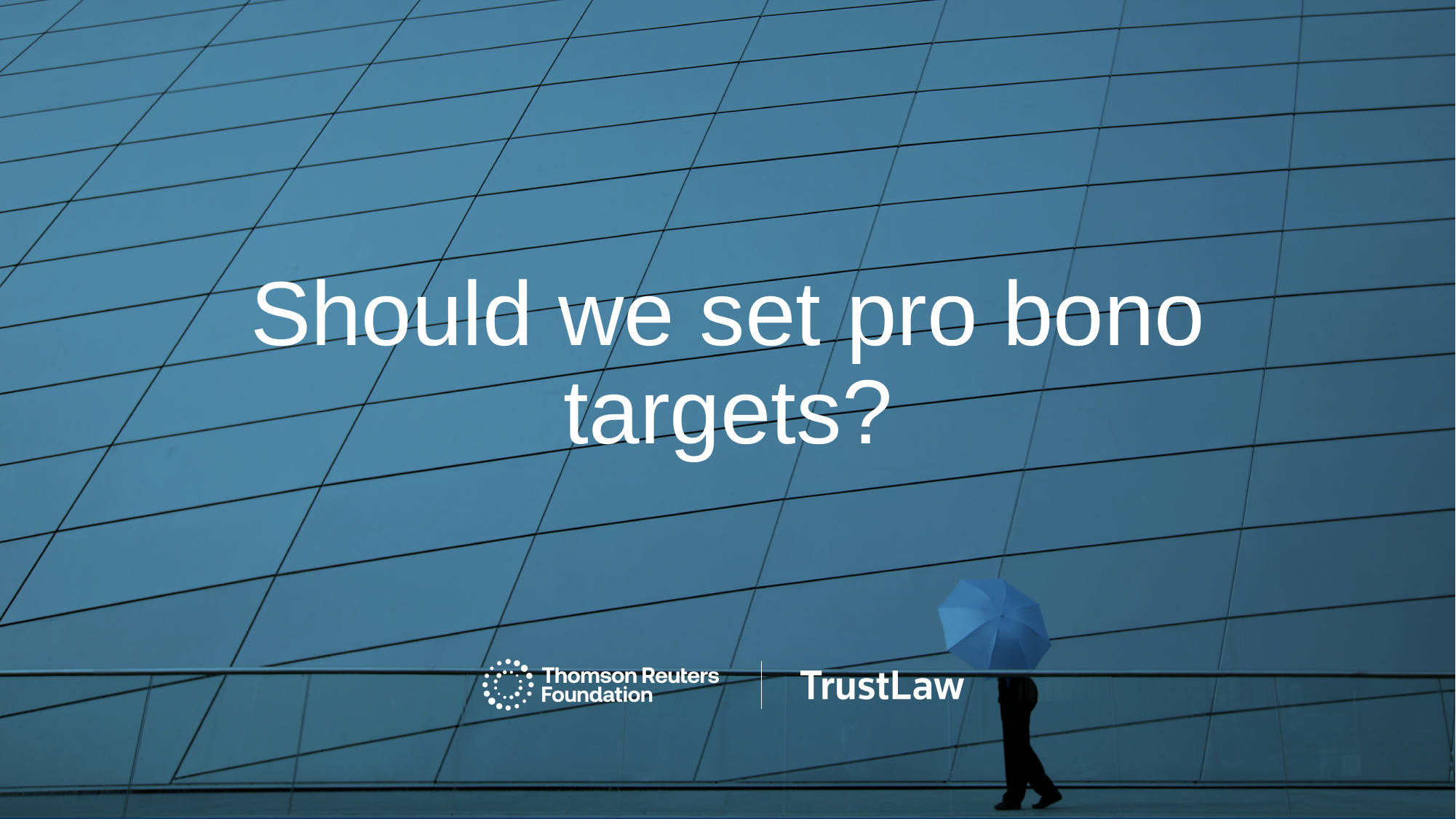

# Should we set pro bono targets?